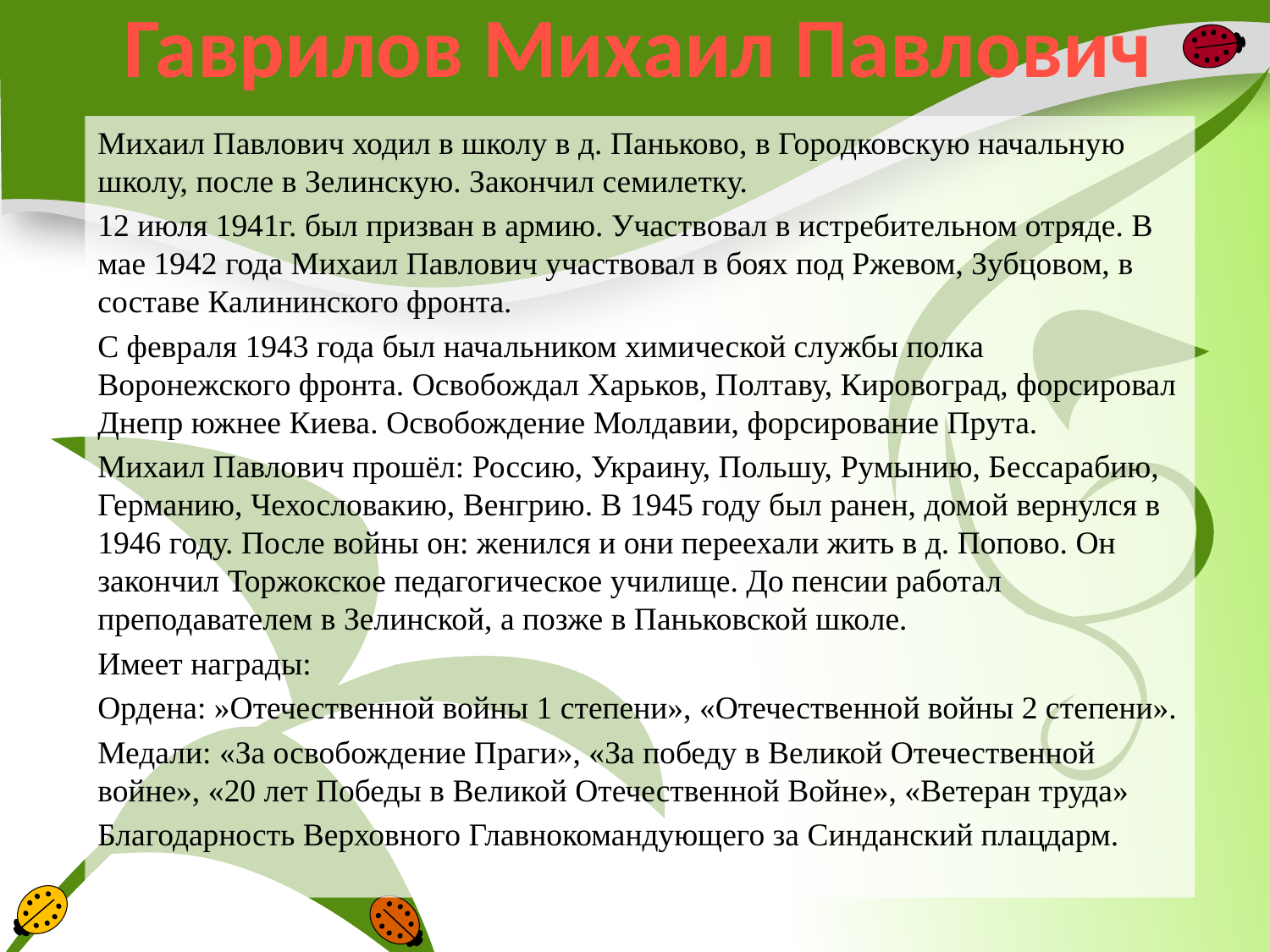

# Гаврилов Михаил Павлович

Михаил Павлович ходил в школу в д. Паньково, в Городковскую начальную школу, после в Зелинскую. Закончил семилетку.
12 июля 1941г. был призван в армию. Участвовал в истребительном отряде. В мае 1942 года Михаил Павлович участвовал в боях под Ржевом, Зубцовом, в составе Калининского фронта.
С февраля 1943 года был начальником химической службы полка Воронежского фронта. Освобождал Харьков, Полтаву, Кировоград, форсировал Днепр южнее Киева. Освобождение Молдавии, форсирование Прута.
Михаил Павлович прошёл: Россию, Украину, Польшу, Румынию, Бессарабию, Германию, Чехословакию, Венгрию. В 1945 году был ранен, домой вернулся в 1946 году. После войны он: женился и они переехали жить в д. Попово. Он закончил Торжокское педагогическое училище. До пенсии работал преподавателем в Зелинской, а позже в Паньковской школе.
Имеет награды:
Ордена: »Отечественной войны 1 степени», «Отечественной войны 2 степени».
Медали: «За освобождение Праги», «За победу в Великой Отечественной войне», «20 лет Победы в Великой Отечественной Войне», «Ветеран труда»
Благодарность Верховного Главнокомандующего за Синданский плацдарм.